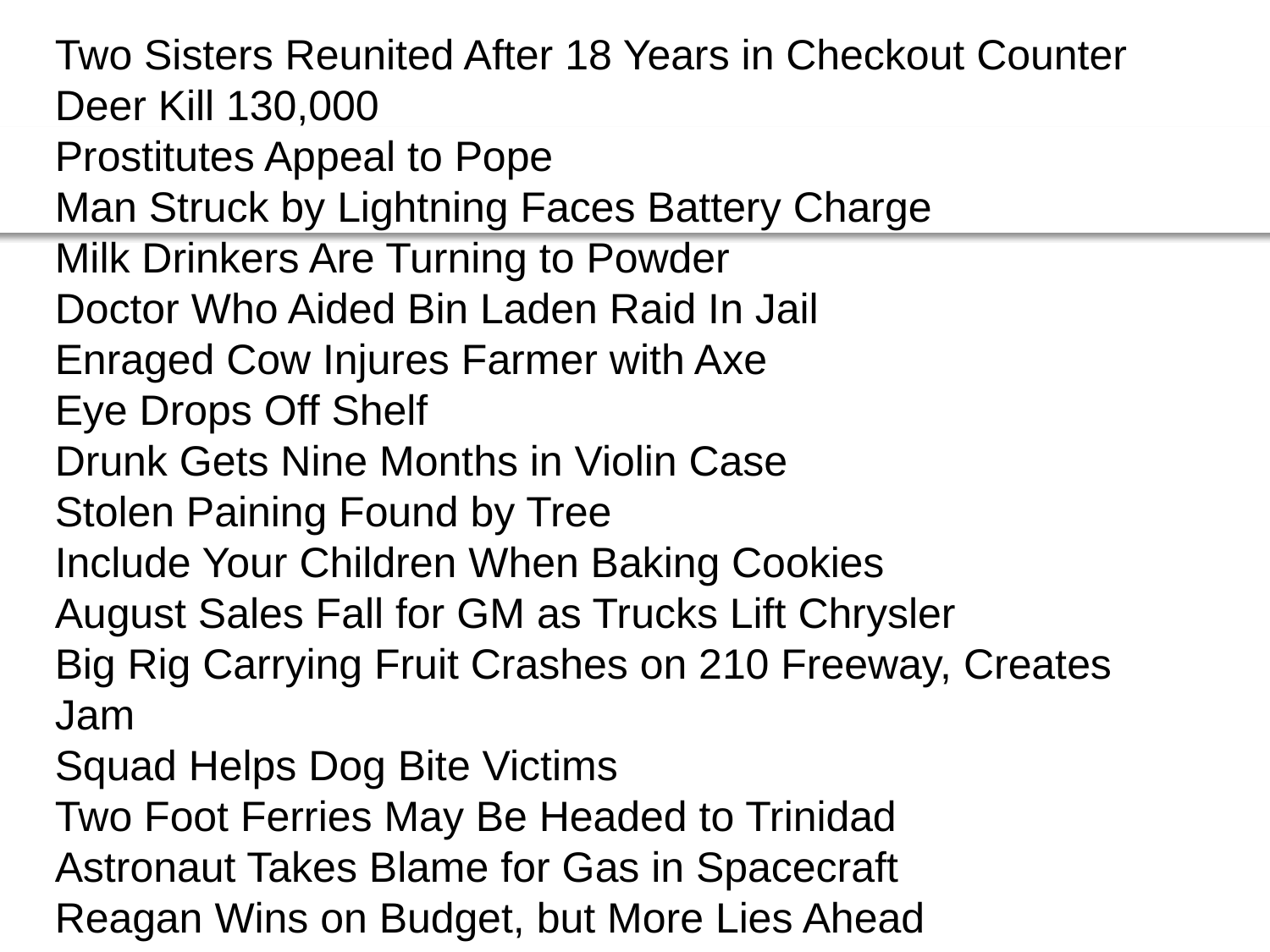

Two Sisters Reunited After 18 Years in Checkout Counter
Deer Kill 130,000
Prostitutes Appeal to Pope
Man Struck by Lightning Faces Battery Charge
Milk Drinkers Are Turning to Powder
Doctor Who Aided Bin Laden Raid In Jail
Enraged Cow Injures Farmer with Axe
Eye Drops Off Shelf
Drunk Gets Nine Months in Violin Case
Stolen Paining Found by Tree
Include Your Children When Baking Cookies
August Sales Fall for GM as Trucks Lift Chrysler
Big Rig Carrying Fruit Crashes on 210 Freeway, Creates Jam
Squad Helps Dog Bite Victims
Two Foot Ferries May Be Headed to Trinidad
Astronaut Takes Blame for Gas in Spacecraft
Reagan Wins on Budget, but More Lies Ahead
Dealers Will Hear Car Talk at Noon